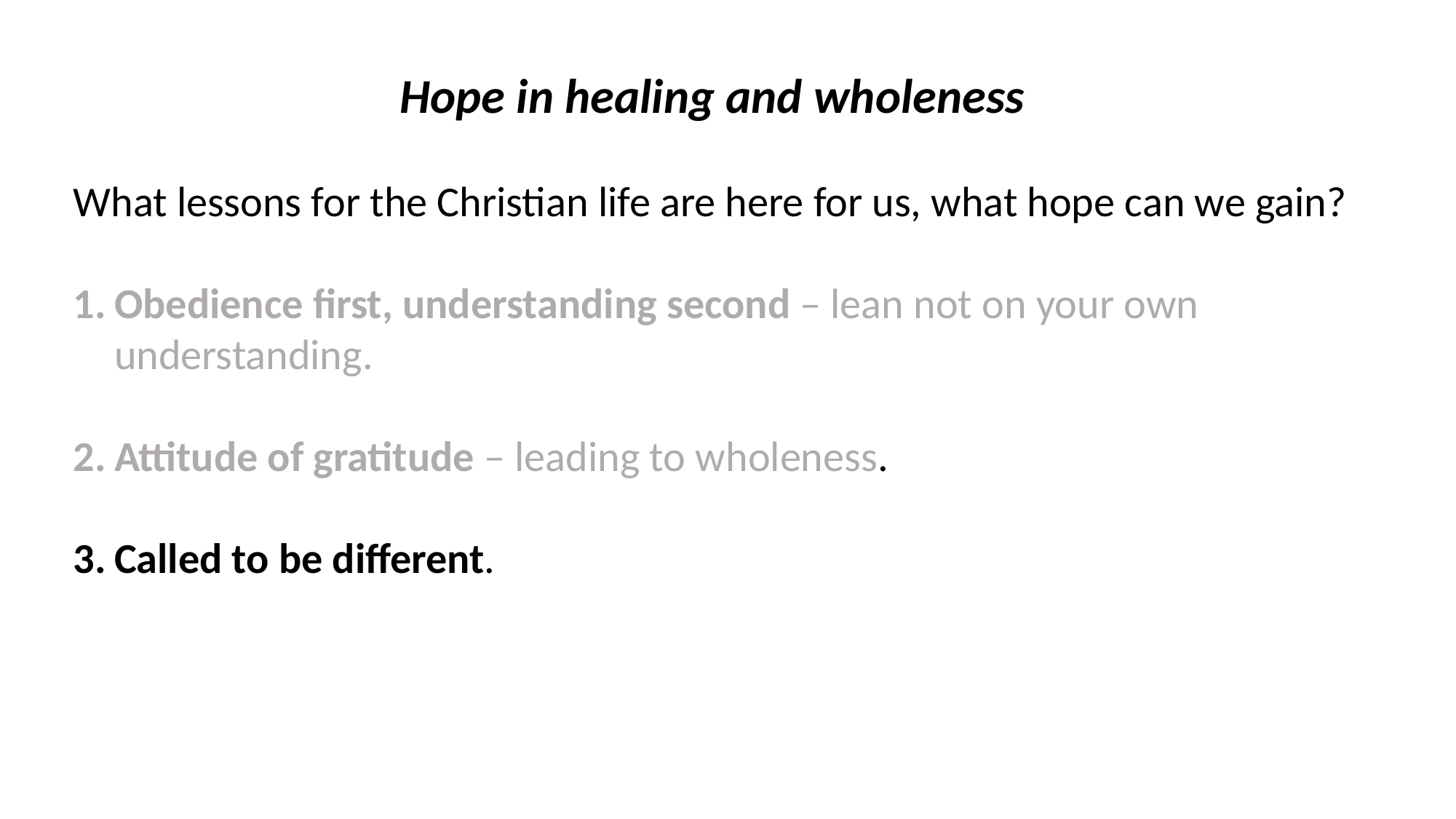

Hope in healing and wholeness

What lessons for the Christian life are here for us, what hope can we gain?

Obedience first, understanding second – lean not on your own understanding.

Attitude of gratitude – leading to wholeness.

Called to be different.